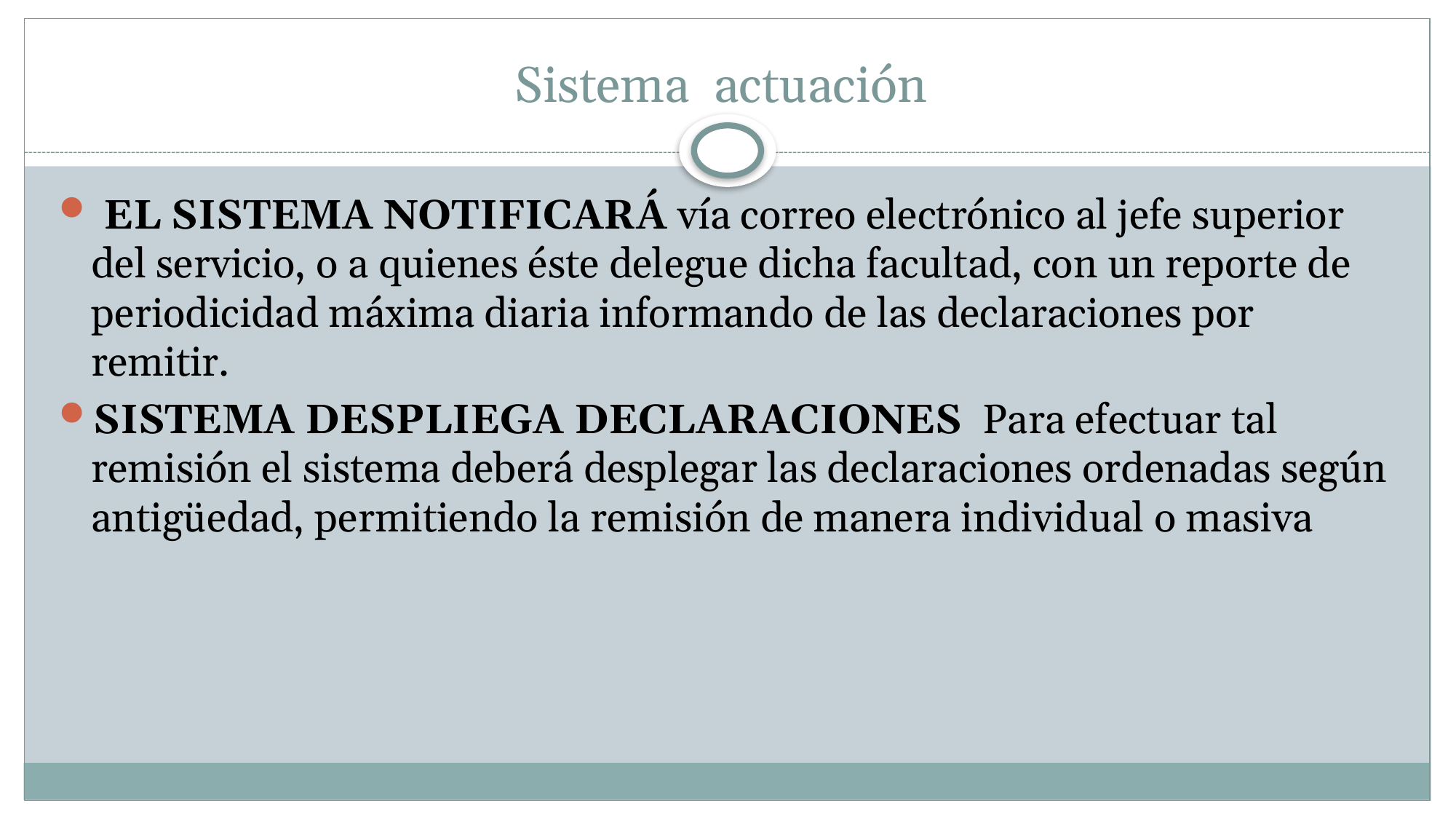

# Sistema  actuación
 EL SISTEMA NOTIFICARÁ vía correo electrónico al jefe superior del servicio, o a quienes éste delegue dicha facultad, con un reporte de periodicidad máxima diaria informando de las declaraciones por remitir.
SISTEMA DESPLIEGA DECLARACIONES  Para efectuar tal remisión el sistema deberá desplegar las declaraciones ordenadas según antigüedad, permitiendo la remisión de manera individual o masiva